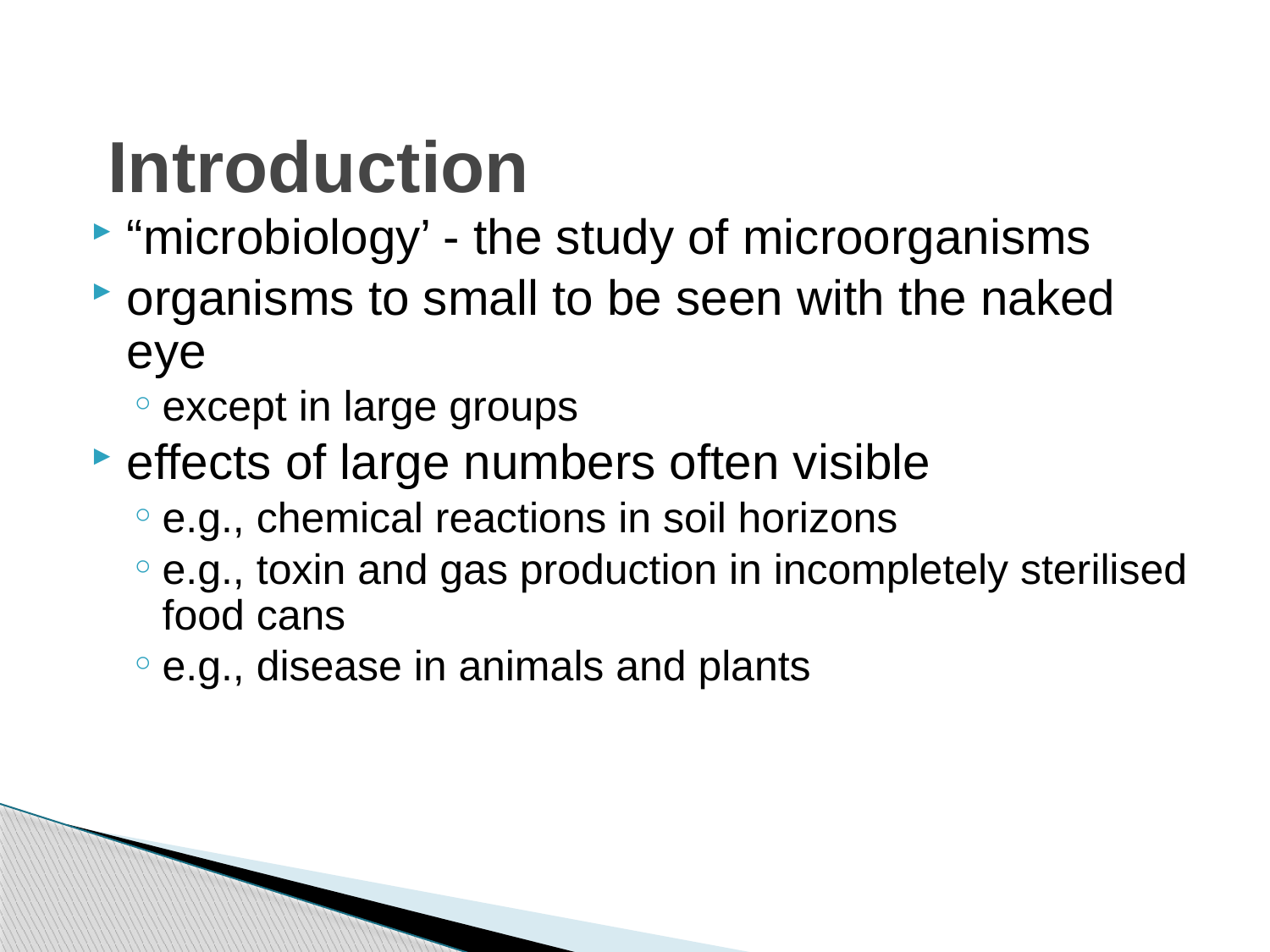

# Introduction
“microbiology’ - the study of microorganisms
organisms to small to be seen with the naked eye
except in large groups
effects of large numbers often visible
e.g., chemical reactions in soil horizons
e.g., toxin and gas production in incompletely sterilised food cans
e.g., disease in animals and plants